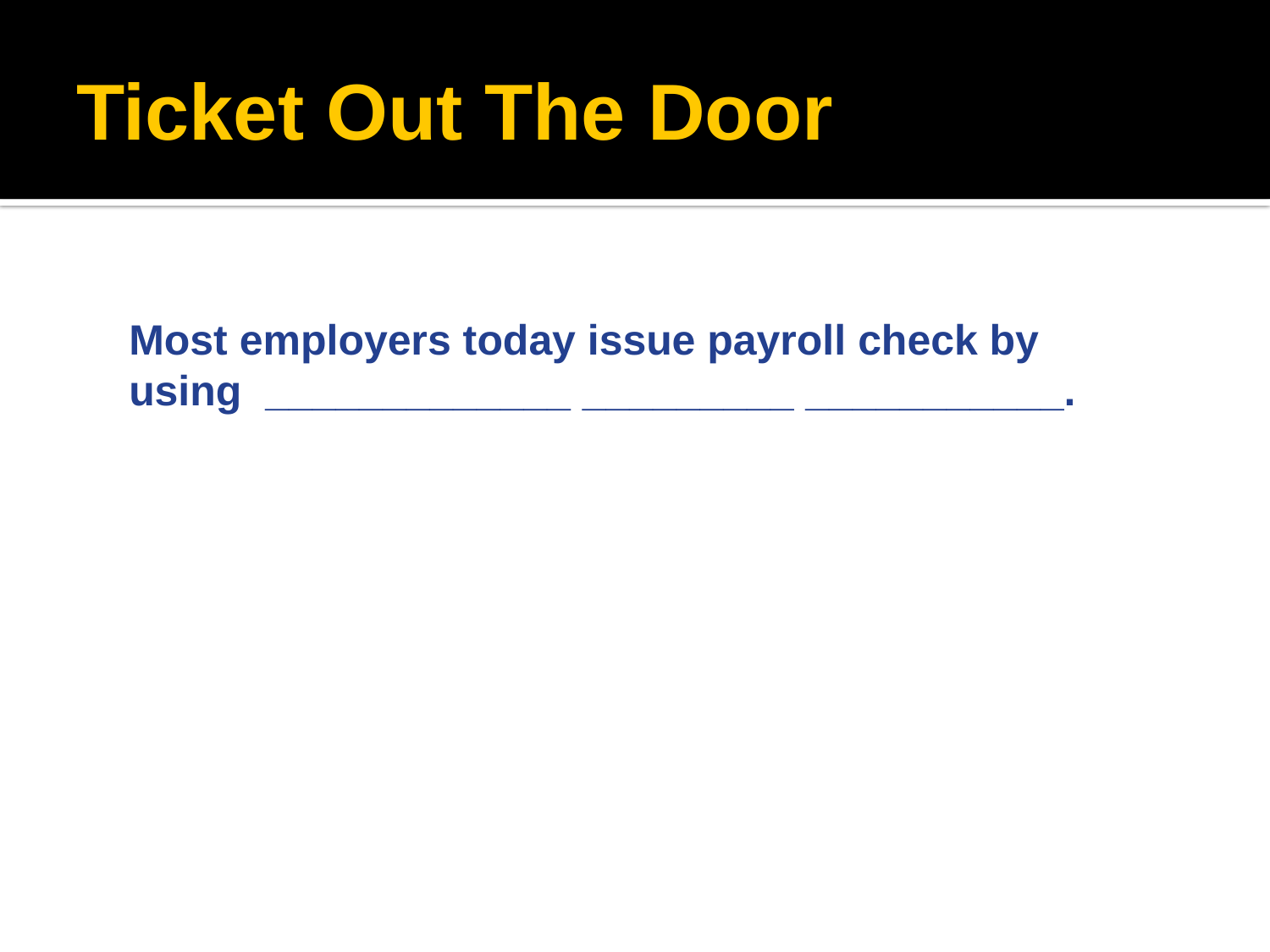

# Ticket Out The Door
Most employers today issue payroll check by using  _____________ _________ ___________.